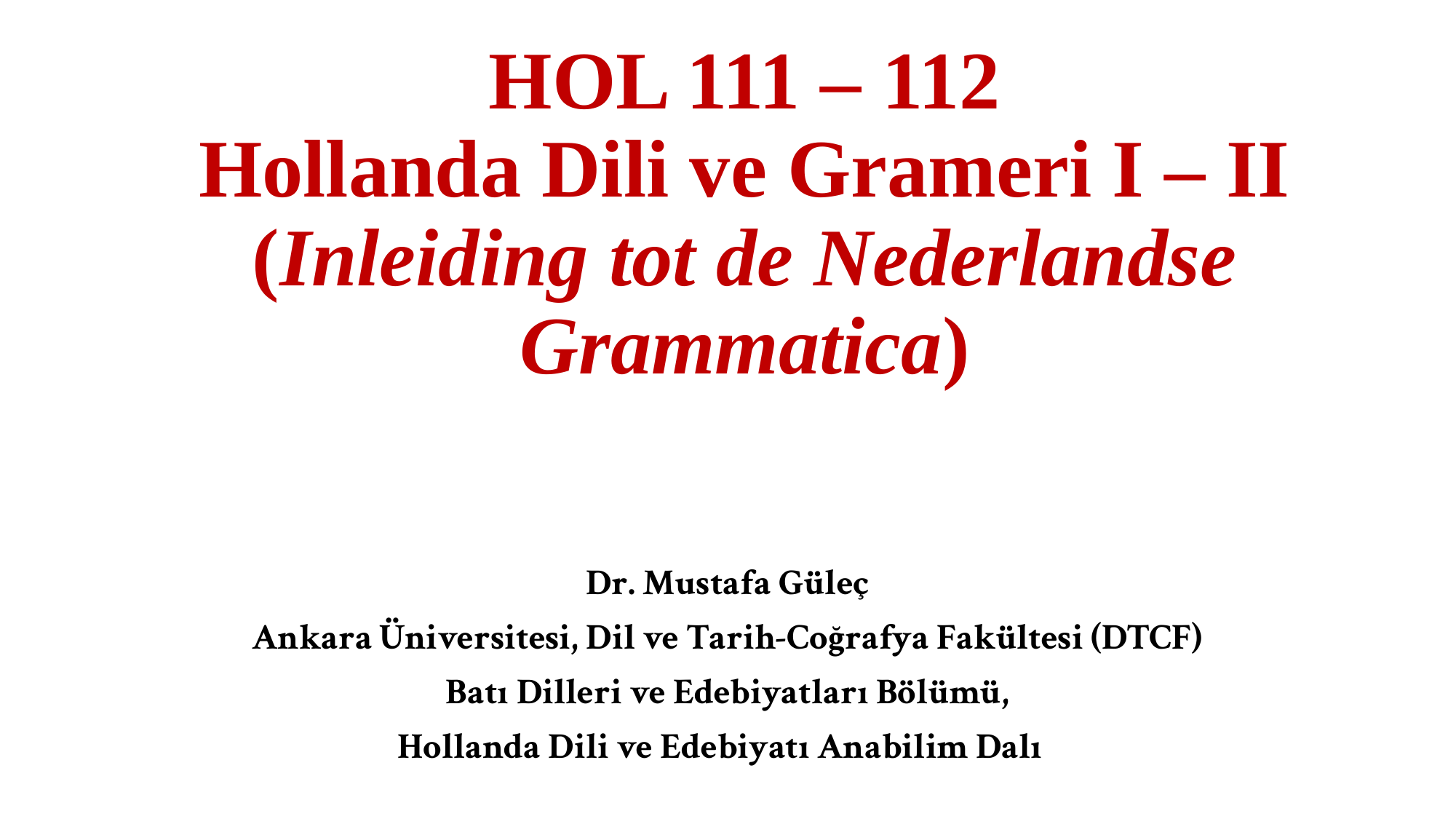

# HOL 111 – 112 Hollanda Dili ve Grameri I – II (Inleiding tot de Nederlandse Grammatica)
Dr. Mustafa Güleç
Ankara Üniversitesi, Dil ve Tarih-Coğrafya Fakültesi (DTCF)
Batı Dilleri ve Edebiyatları Bölümü,
Hollanda Dili ve Edebiyatı Anabilim Dalı